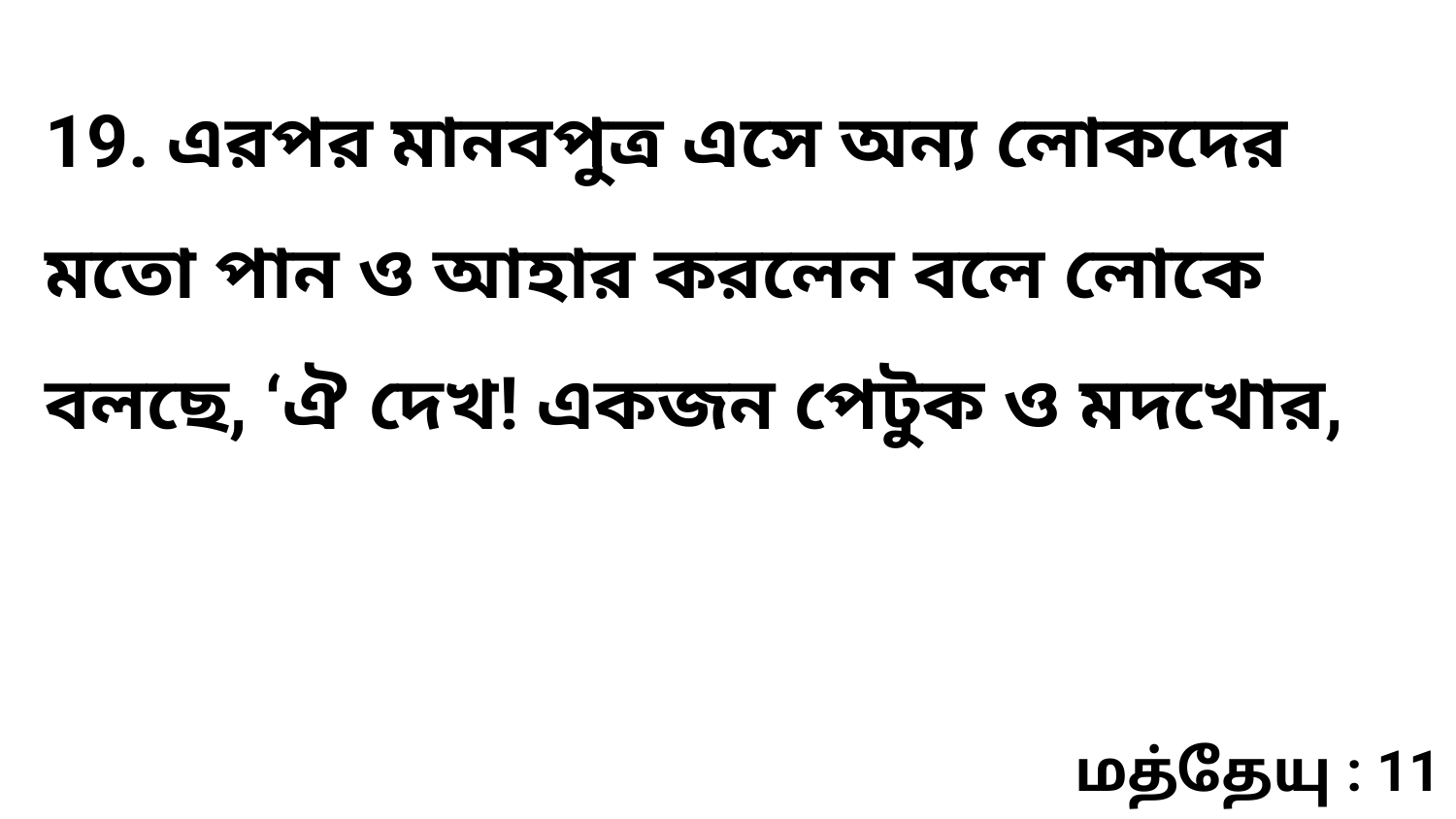

19. এরপর মানবপুত্র এসে অন্য লোকদের মতো পান ও আহার করলেন বলে লোকে বলছে, ‘ঐ দেখ! একজন পেটুক ও মদখোর,
மத்தேயு : 11